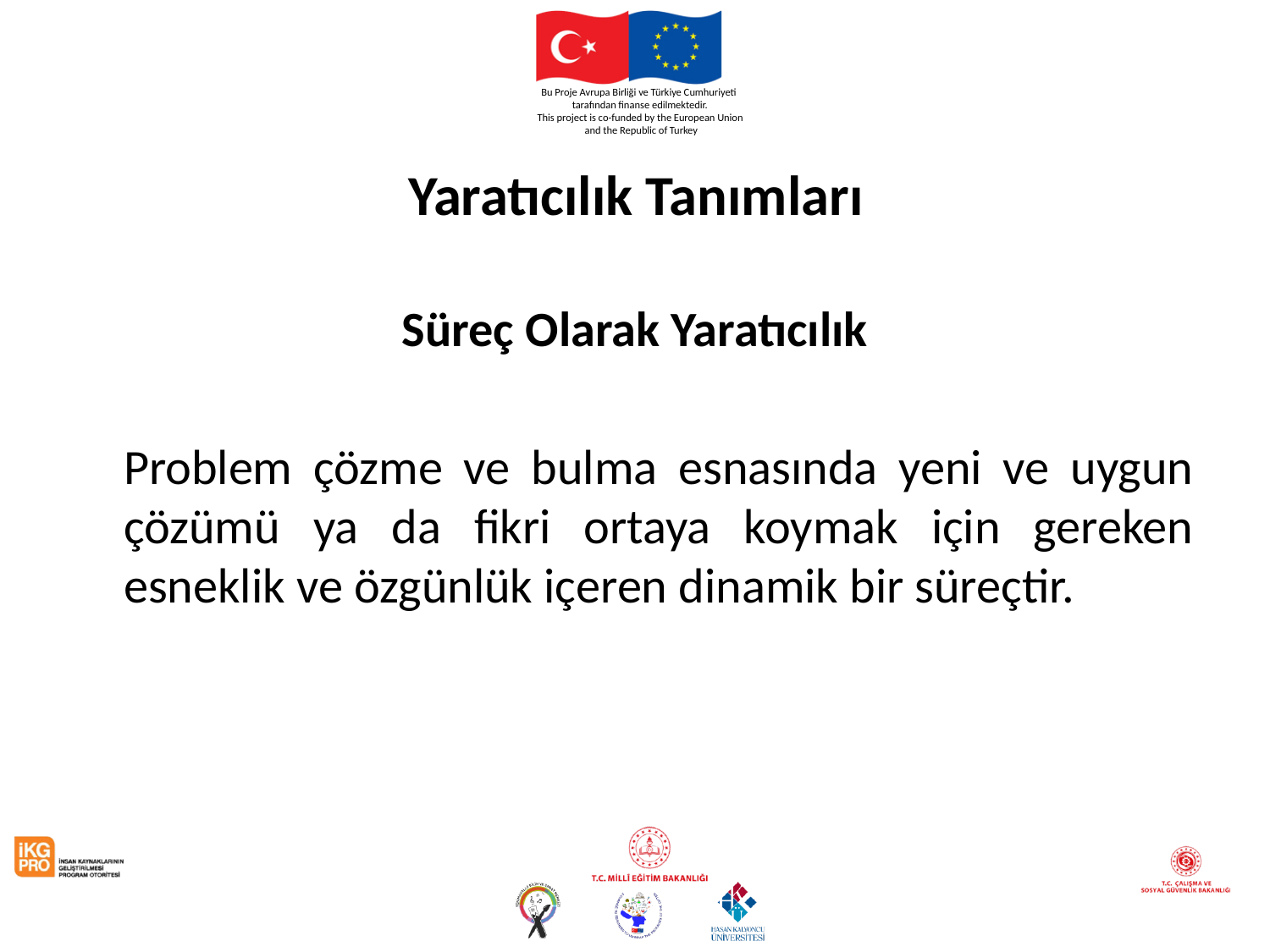

# Yaratıcılık Tanımları

Süreç Olarak Yaratıcılık

Problem çözme ve bulma esnasında yeni ve uygun çözümü ya da fikri ortaya koymak için gereken esneklik ve özgünlük içeren dinamik bir süreçtir.